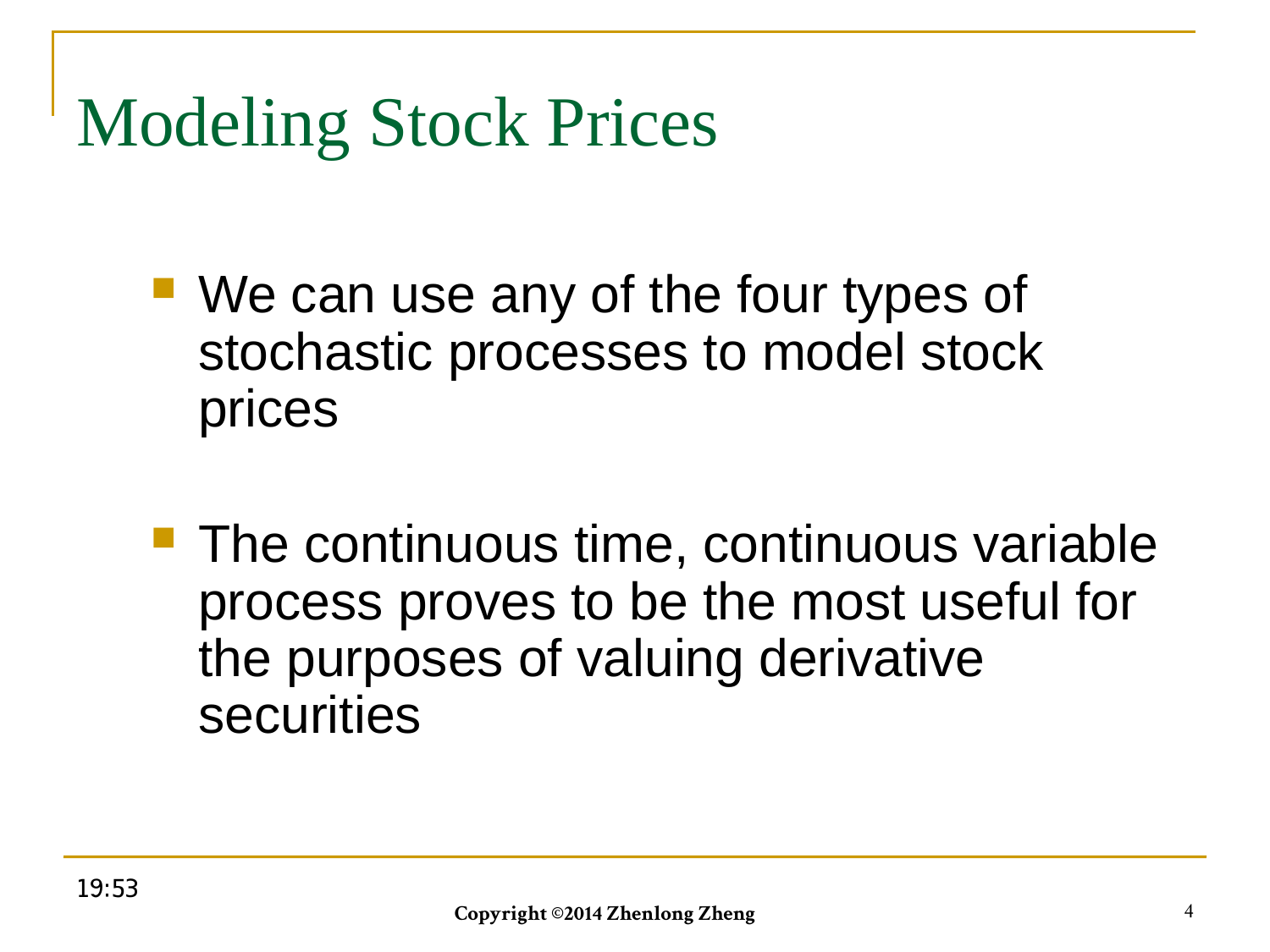

# Modeling Stock Prices
We can use any of the four types of stochastic processes to model stock prices

The continuous time, continuous variable process proves to be the most useful for the purposes of valuing derivative securities
19:53
4
Copyright ©2014 Zhenlong Zheng